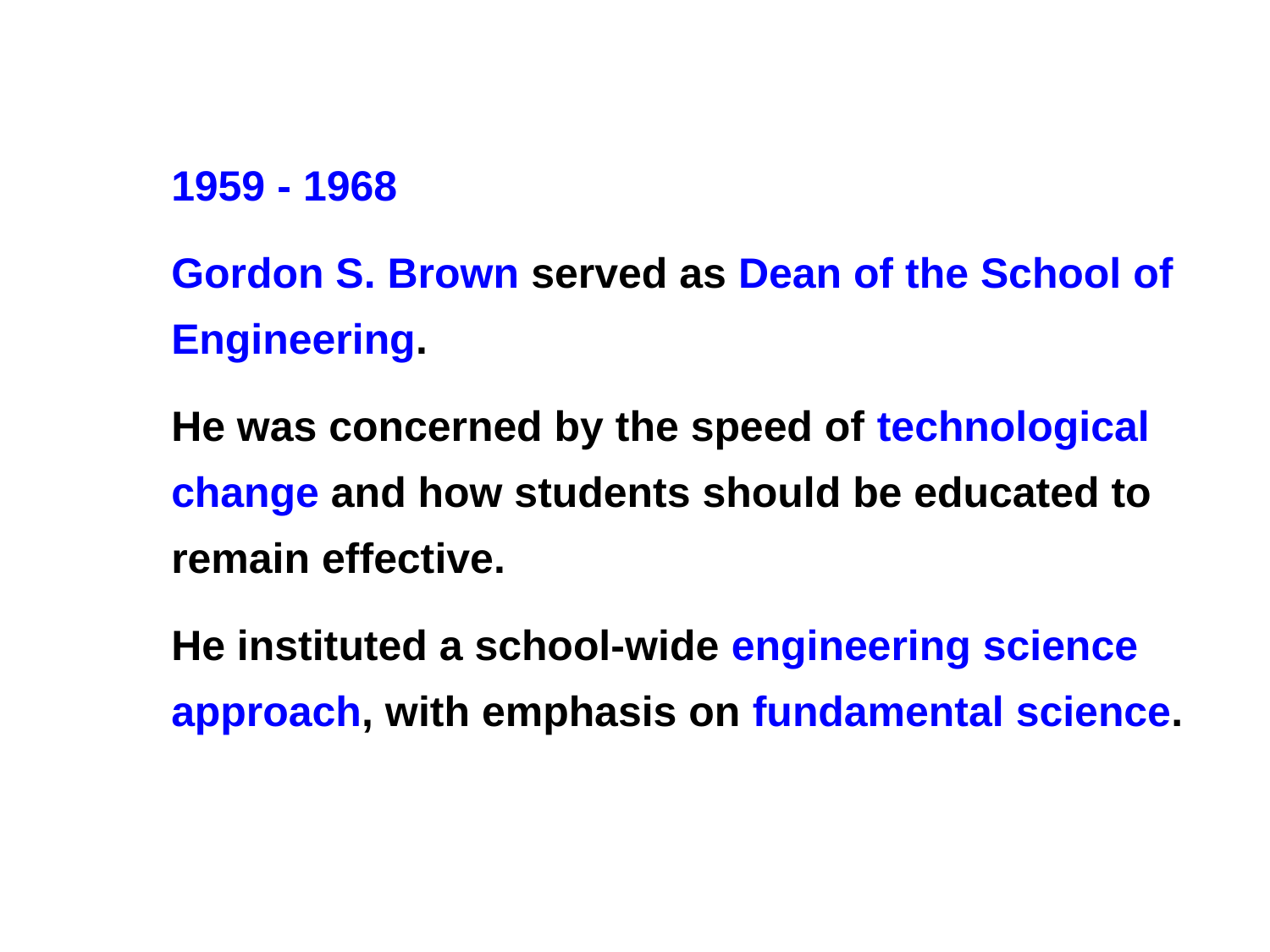

1959 - 1968
Gordon S. Brown served as Dean of the School of Engineering.
He was concerned by the speed of technological change and how students should be educated to remain effective.
He instituted a school-wide engineering science approach, with emphasis on fundamental science.